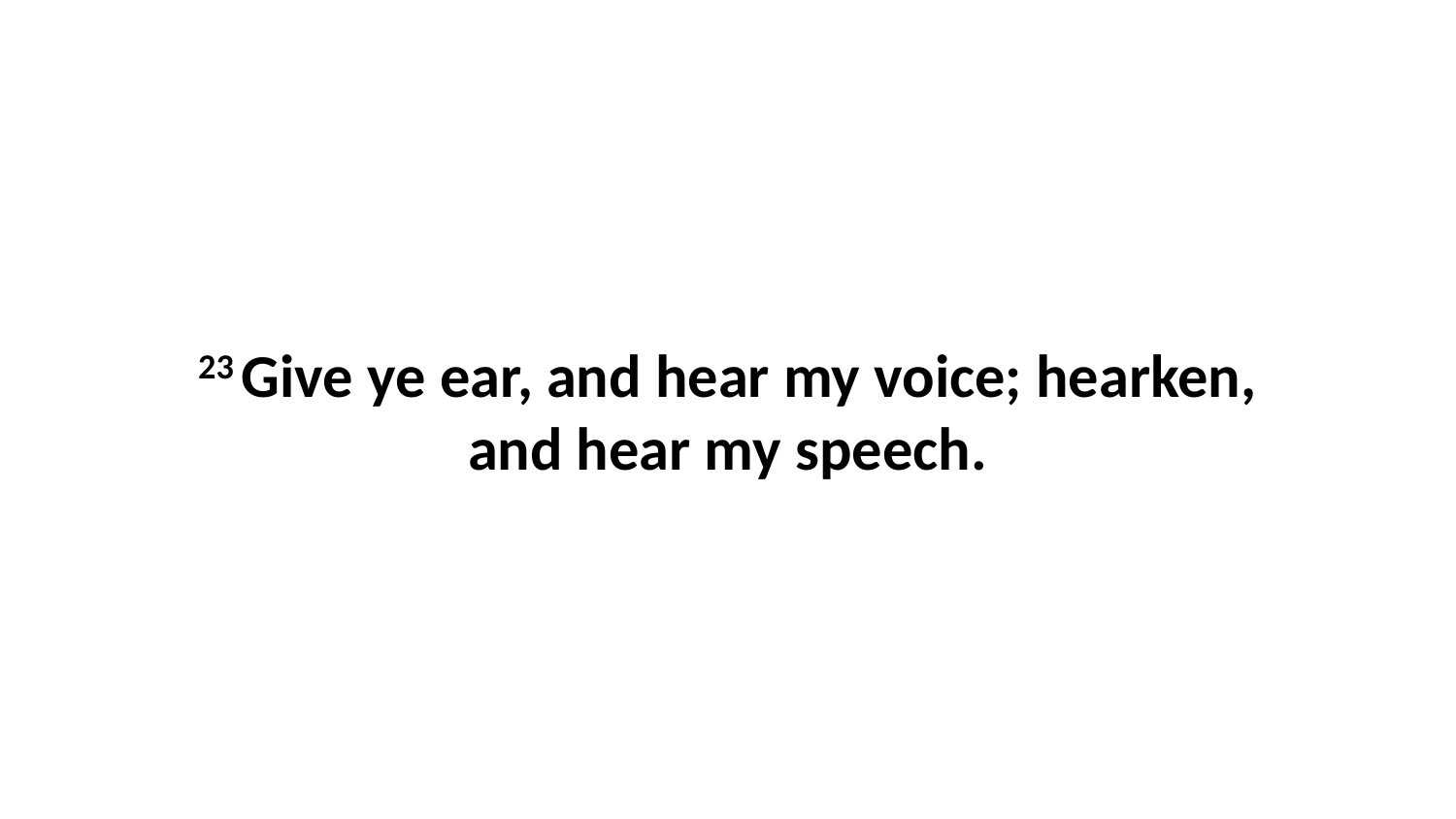

23 Give ye ear, and hear my voice; hearken, and hear my speech.